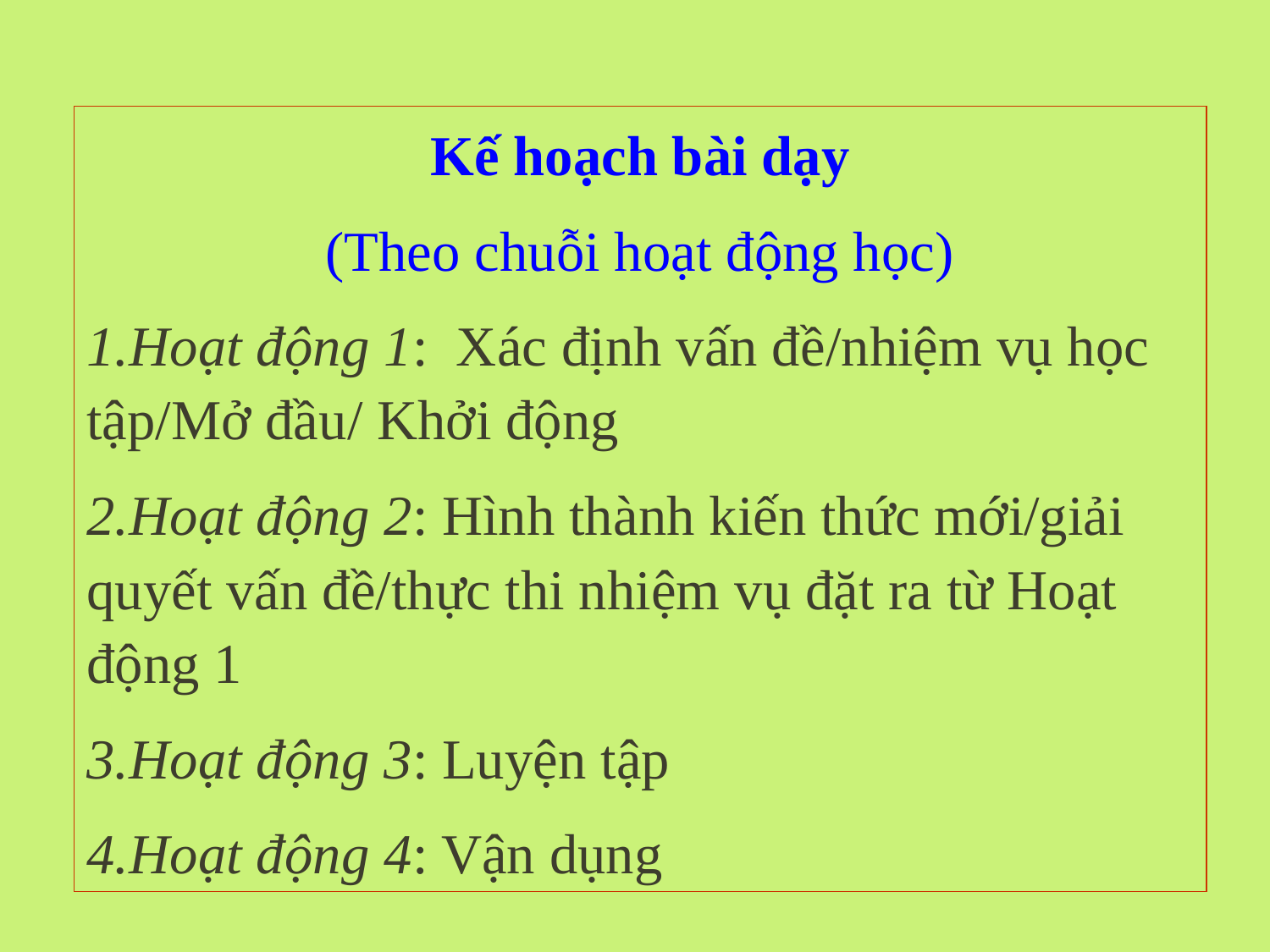

Kế hoạch bài dạy
(Theo chuỗi hoạt động học)
Hoạt động 1:  Xác định vấn đề/nhiệm vụ học tập/Mở đầu/ Khởi động
Hoạt động 2: Hình thành kiến thức mới/giải quyết vấn đề/thực thi nhiệm vụ đặt ra từ Hoạt động 1
Hoạt động 3: Luyện tập
Hoạt động 4: Vận dụng